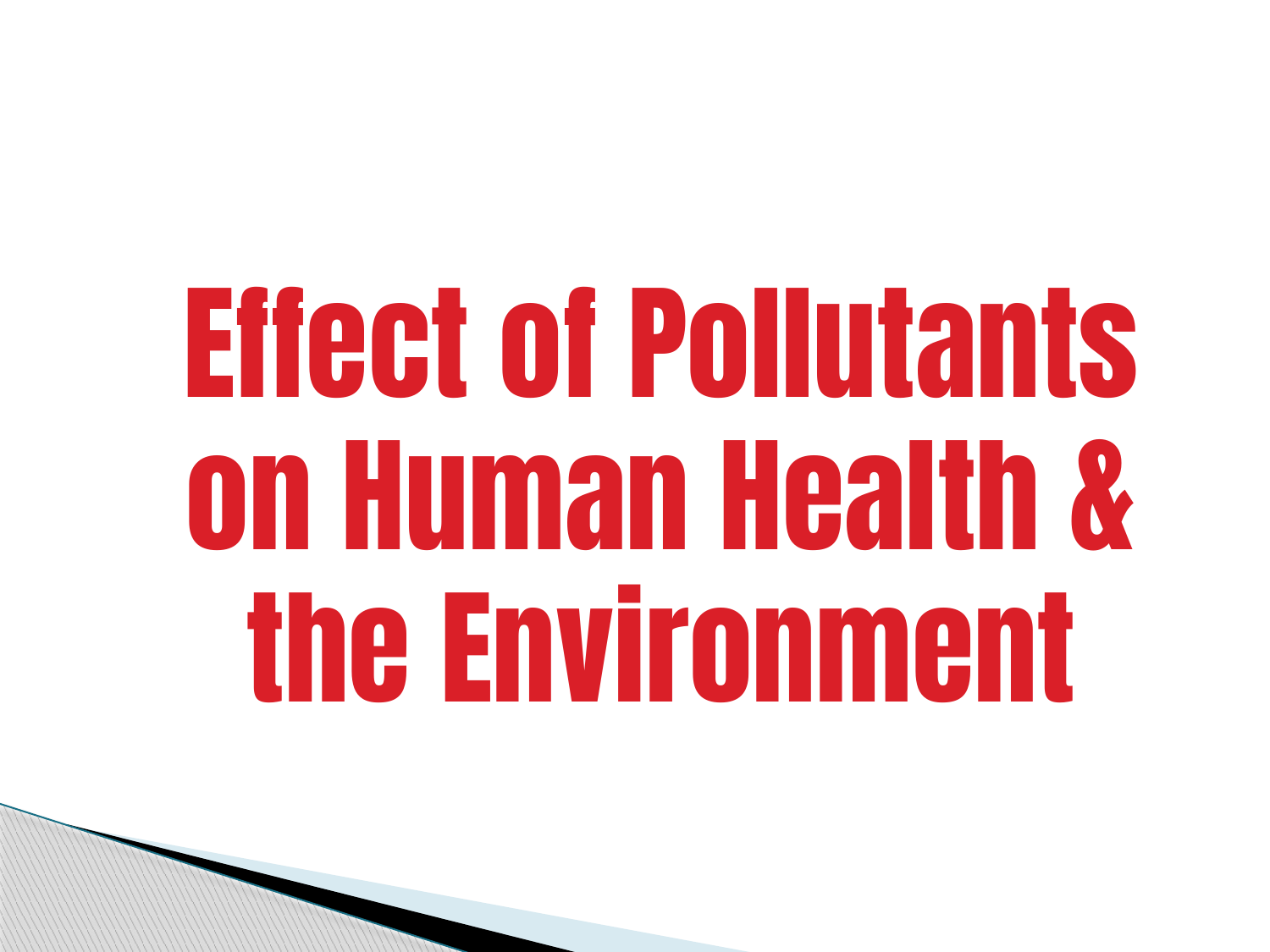

Effect of Pollutants on Human Health & the Environment